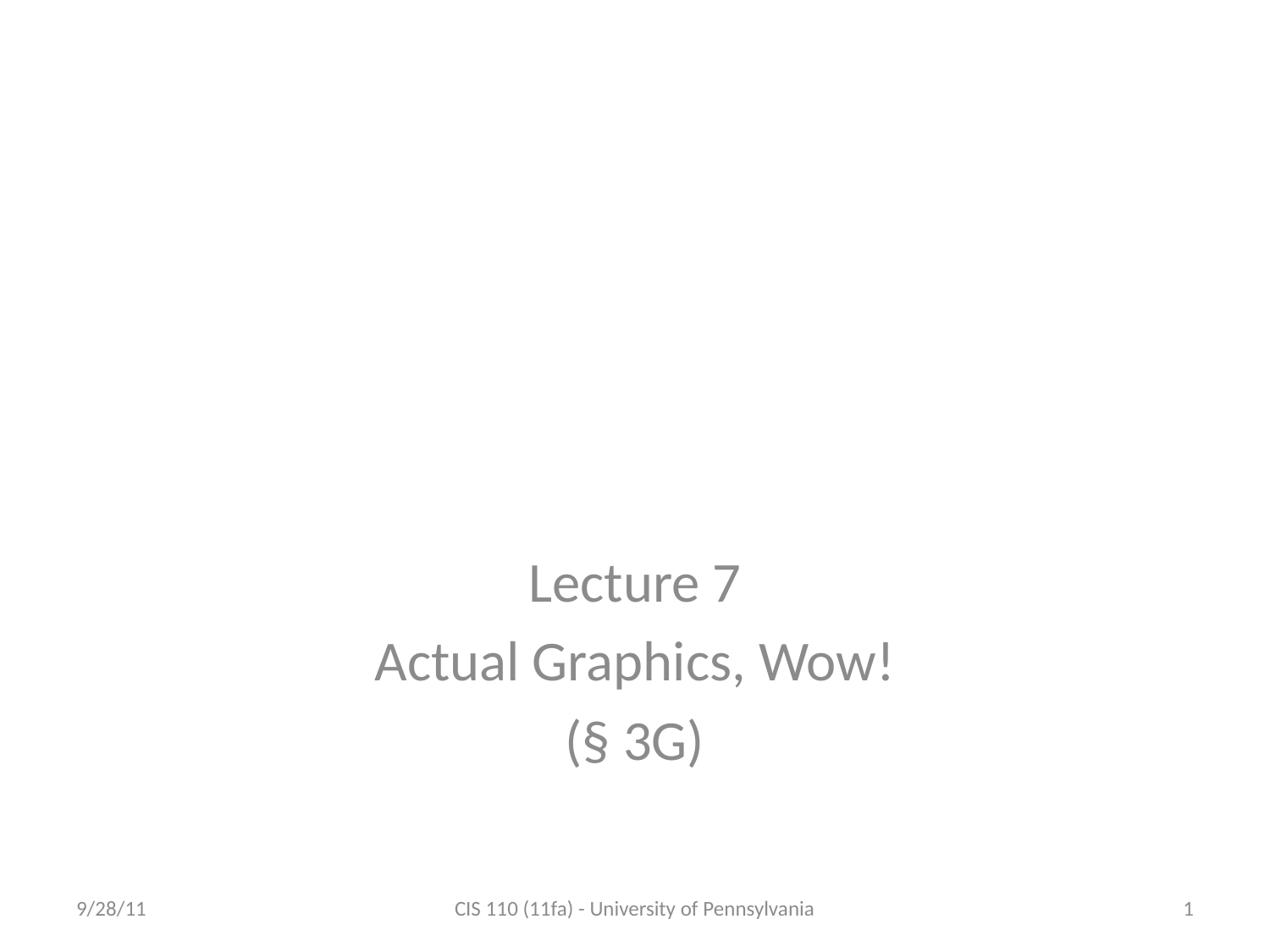

# CIS 110: Introduction to Computer Programming
Lecture 7
Actual Graphics, Wow!
(§ 3G)

9/28/11
CIS 110 (11fa) - University of Pennsylvania
1